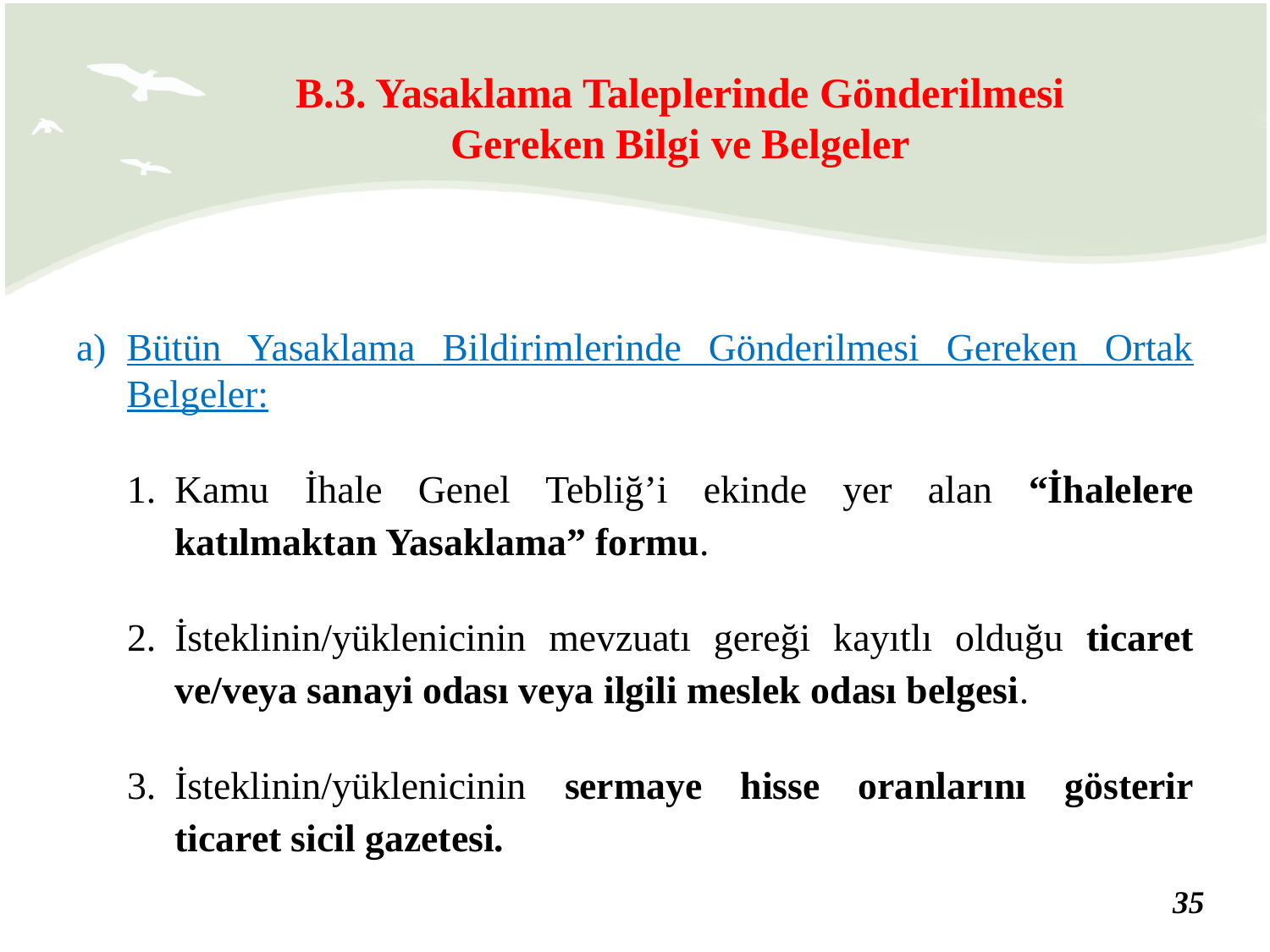

B.3. Yasaklama Taleplerinde Gönderilmesi Gereken Bilgi ve Belgeler
Bütün Yasaklama Bildirimlerinde Gönderilmesi Gereken Ortak Belgeler:
Kamu İhale Genel Tebliğ’i ekinde yer alan “İhalelere katılmaktan Yasaklama” formu.
İsteklinin/yüklenicinin mevzuatı gereği kayıtlı olduğu ticaret ve/veya sanayi odası veya ilgili meslek odası belgesi.
İsteklinin/yüklenicinin sermaye hisse oranlarını gösterir ticaret sicil gazetesi.